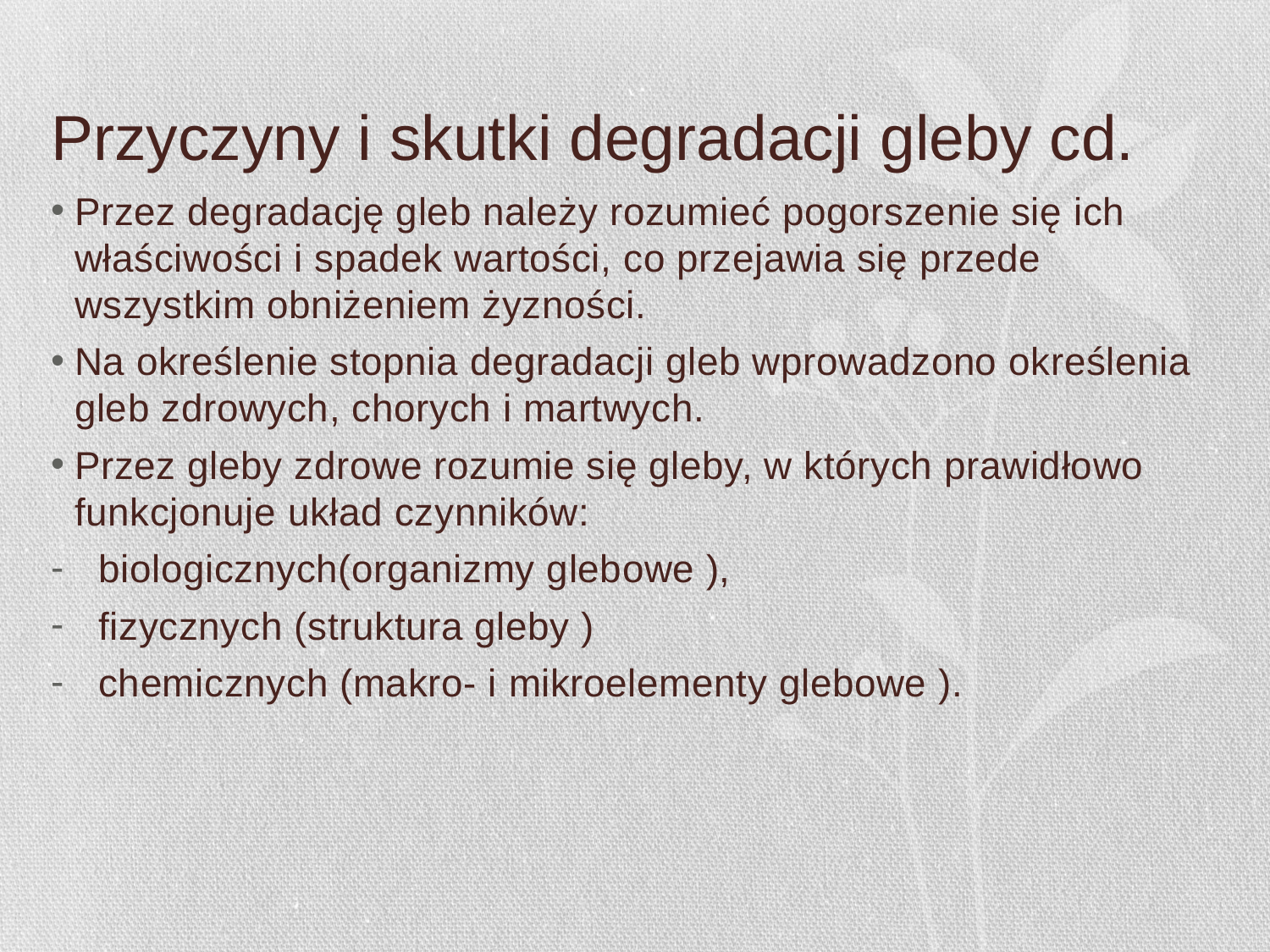

# Przyczyny i skutki degradacji gleby cd.
Przez degradację gleb należy rozumieć pogorszenie się ich właściwości i spadek wartości, co przejawia się przede wszystkim obniżeniem żyzności.
Na określenie stopnia degradacji gleb wprowadzono określenia gleb zdrowych, chorych i martwych.
Przez gleby zdrowe rozumie się gleby, w których prawidłowo funkcjonuje układ czynników:
biologicznych(organizmy glebowe ),
fizycznych (struktura gleby )
chemicznych (makro- i mikroelementy glebowe ).